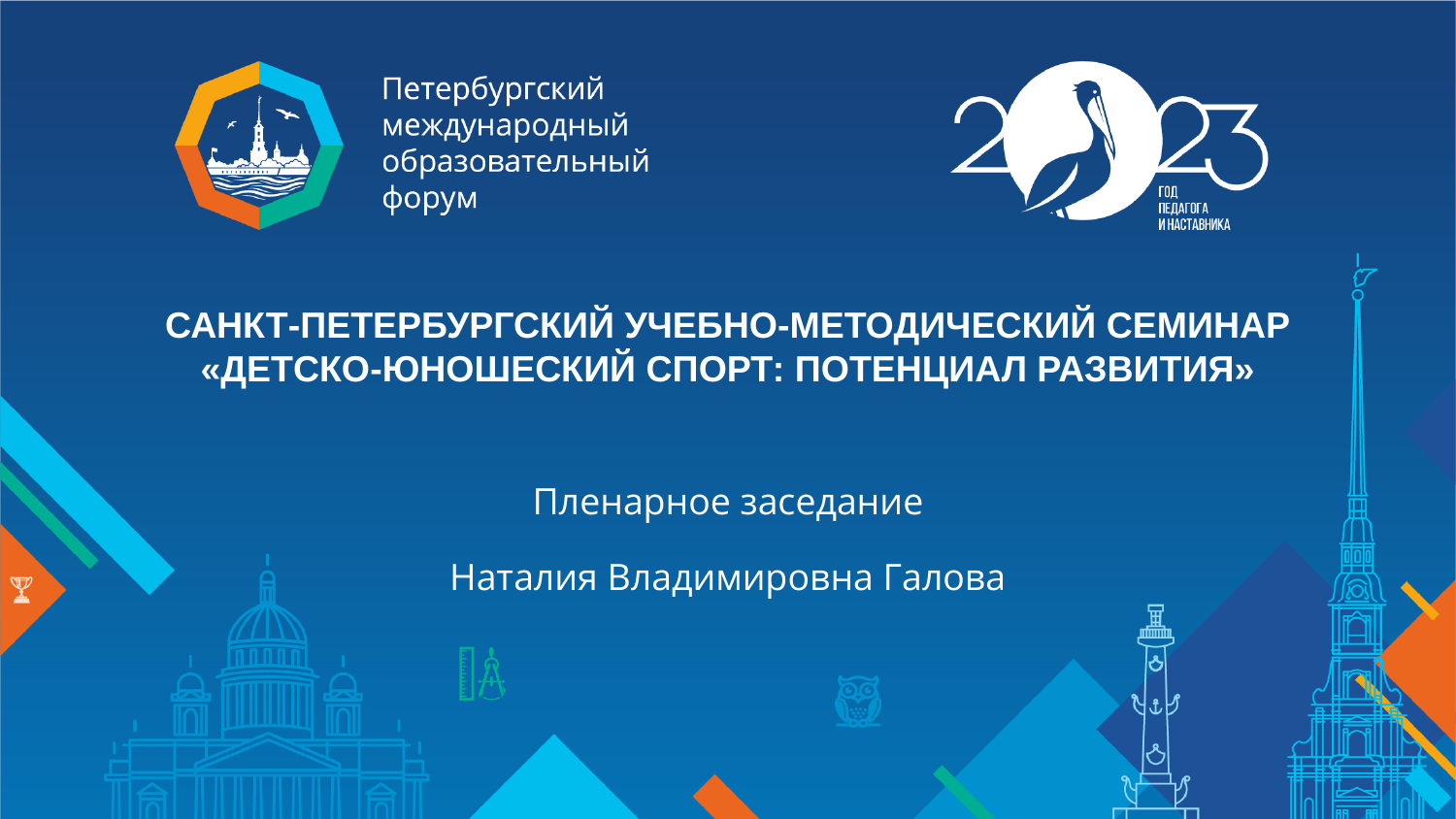

САНКТ-ПЕТЕРБУРГСКИЙ УЧЕБНО-МЕТОДИЧЕСКИЙ СЕМИНАР
«ДЕТСКО-ЮНОШЕСКИЙ СПОРТ: ПОТЕНЦИАЛ РАЗВИТИЯ»

Пленарное заседание
Наталия Владимировна Галова